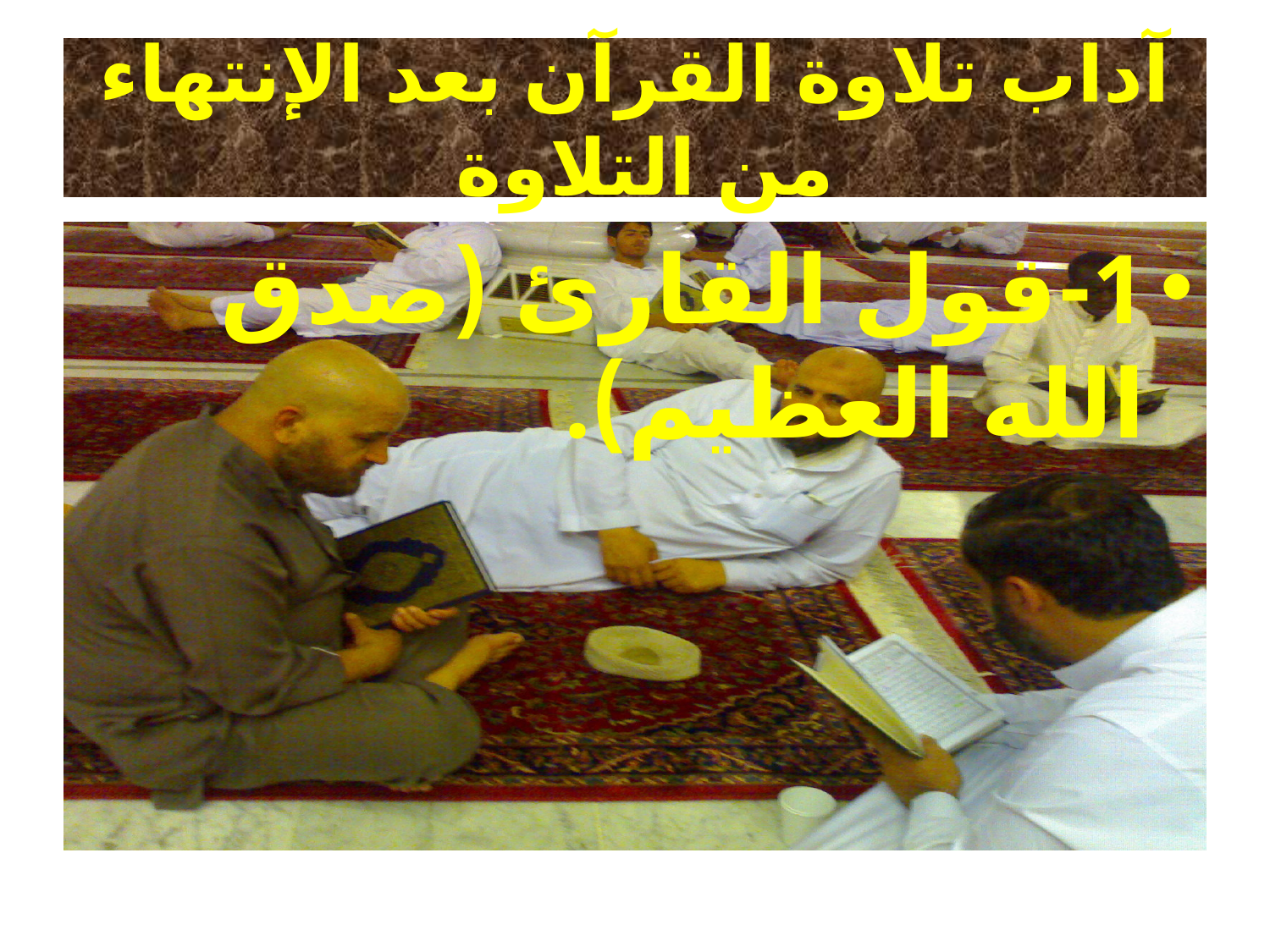

# آداب تلاوة القرآن بعد الإنتهاء من التلاوة
1-قول القارئ (صدق الله العظيم).